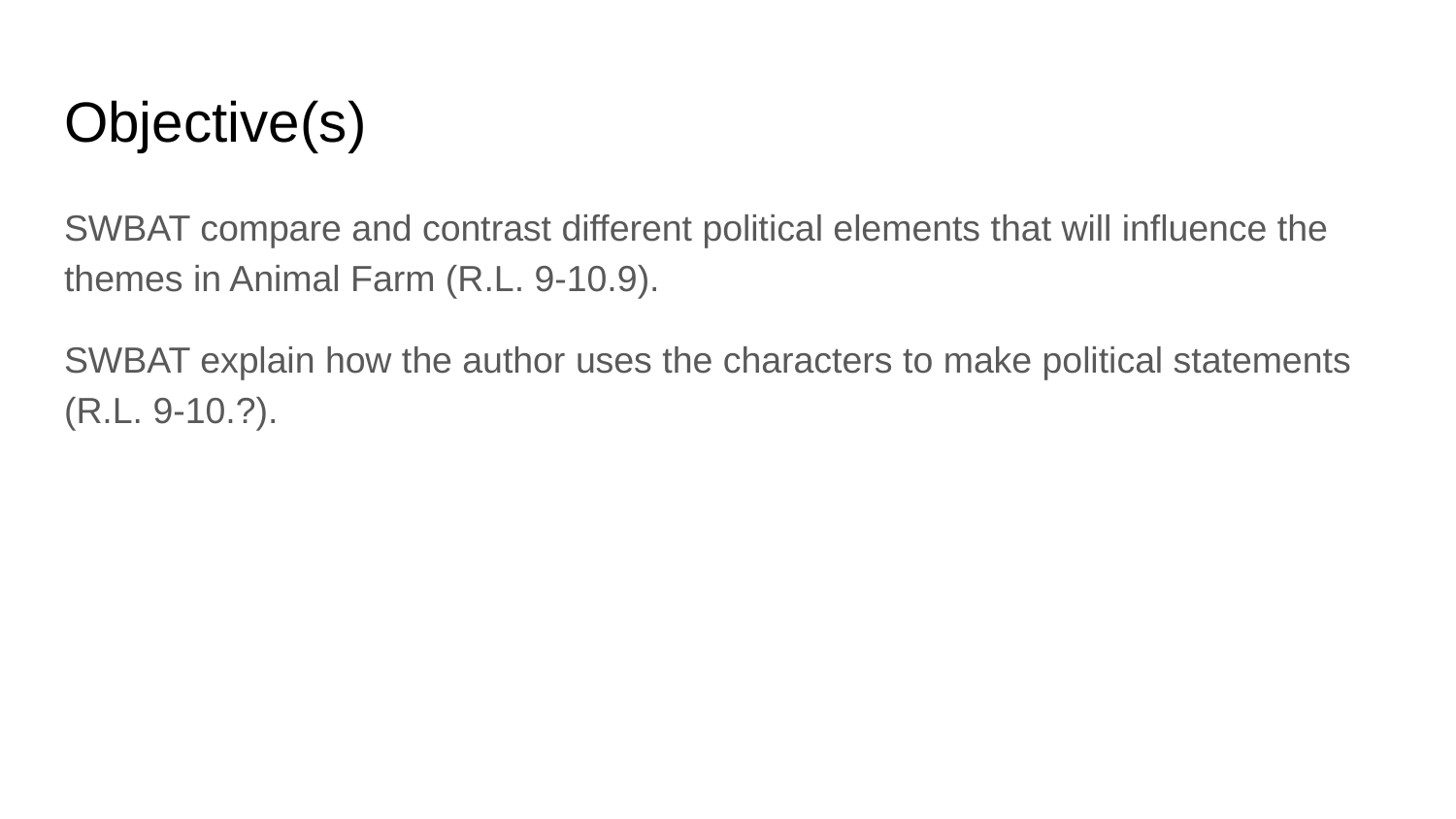

# Objective(s)
SWBAT compare and contrast different political elements that will influence the themes in Animal Farm (R.L. 9-10.9).
SWBAT explain how the author uses the characters to make political statements (R.L. 9-10.?).